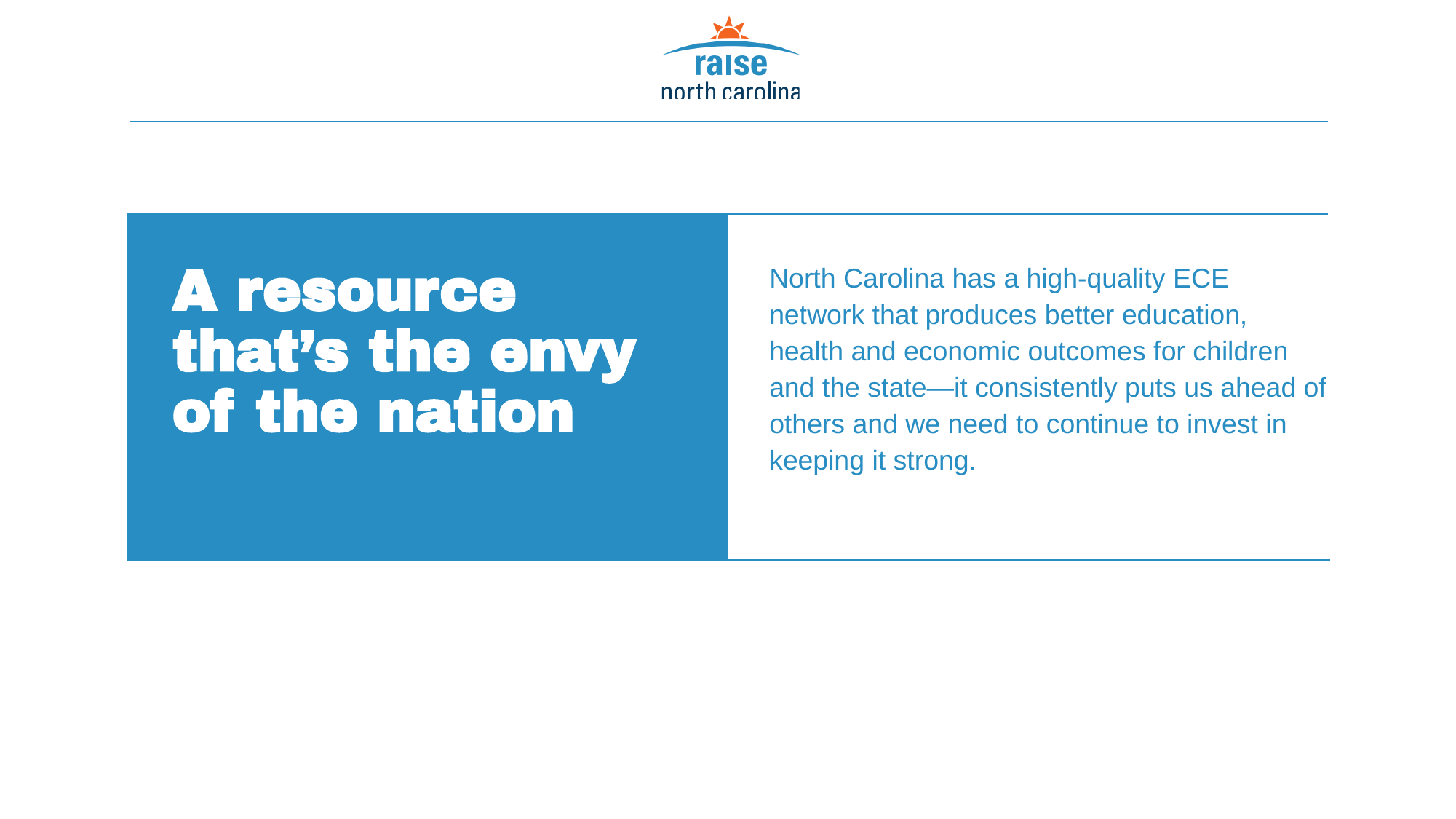

North Carolina has a high-quality ECE network that produces better education, health and economic outcomes for children and the state—it consistently puts us ahead of others and we need to continue to invest in keeping it strong.
A resource that’s the envy of the nation